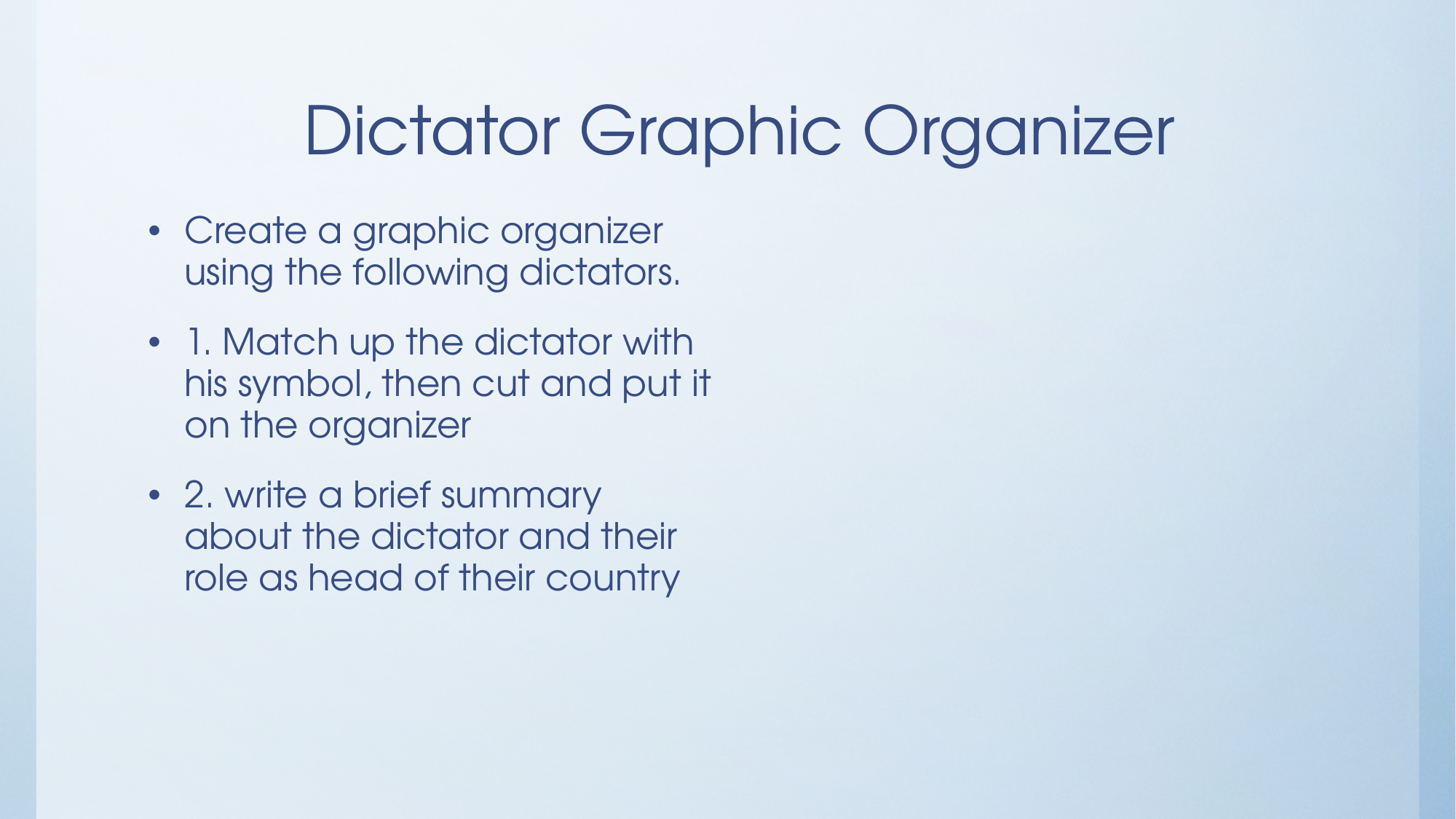

# Dictator Graphic Organizer
Create a graphic organizer using the following dictators.
1. Match up the dictator with his symbol, then cut and put it on the organizer
2. write a brief summary about the dictator and their role as head of their country